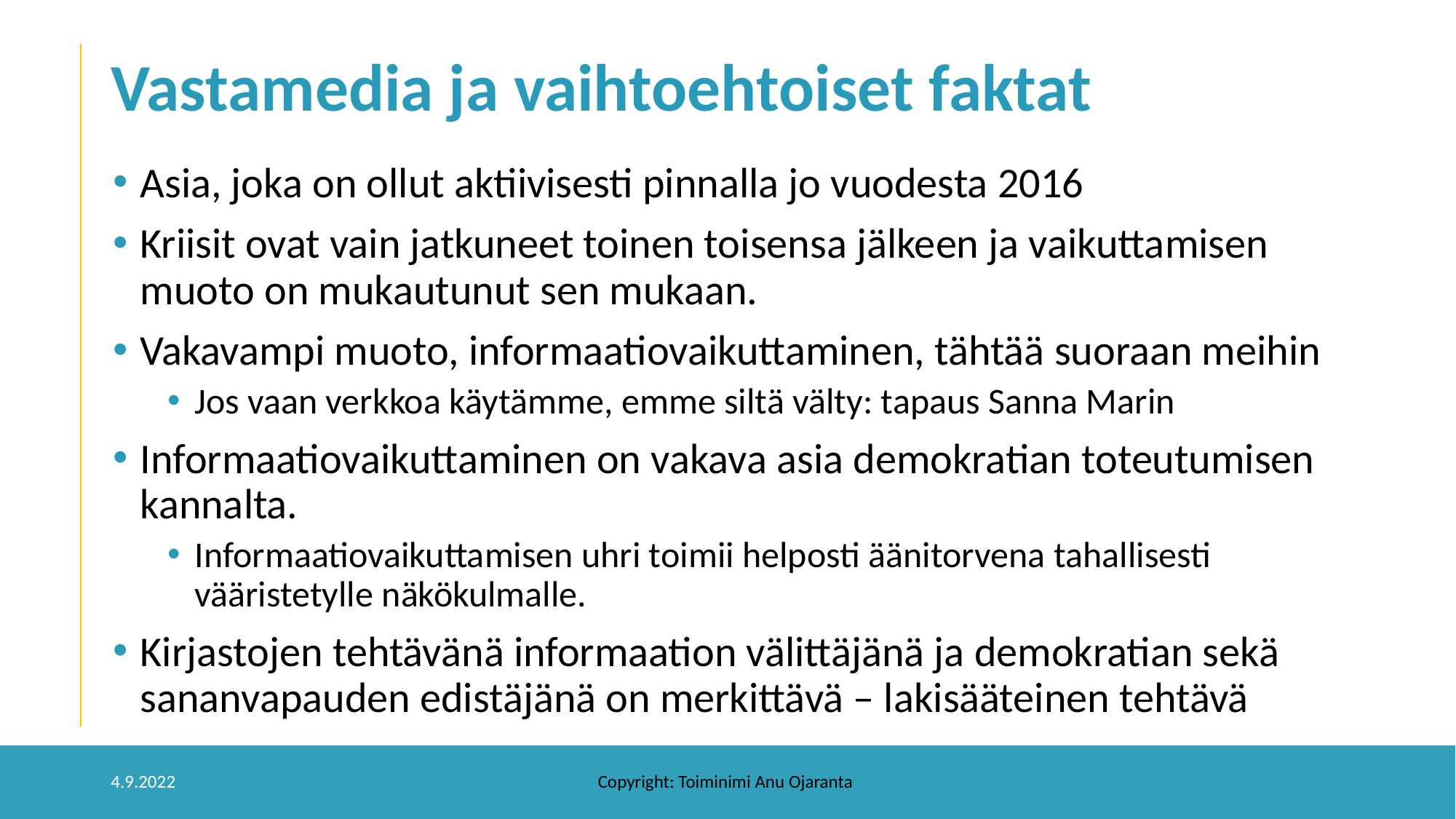

# Vastamedia ja vaihtoehtoiset faktat
Asia, joka on ollut aktiivisesti pinnalla jo vuodesta 2016
Kriisit ovat vain jatkuneet toinen toisensa jälkeen ja vaikuttamisen muoto on mukautunut sen mukaan.
Vakavampi muoto, informaatiovaikuttaminen, tähtää suoraan meihin
Jos vaan verkkoa käytämme, emme siltä välty: tapaus Sanna Marin
Informaatiovaikuttaminen on vakava asia demokratian toteutumisen kannalta.
Informaatiovaikuttamisen uhri toimii helposti äänitorvena tahallisesti vääristetylle näkökulmalle.
Kirjastojen tehtävänä informaation välittäjänä ja demokratian sekä sananvapauden edistäjänä on merkittävä – lakisääteinen tehtävä

4.9.2022
Copyright: Toiminimi Anu Ojaranta